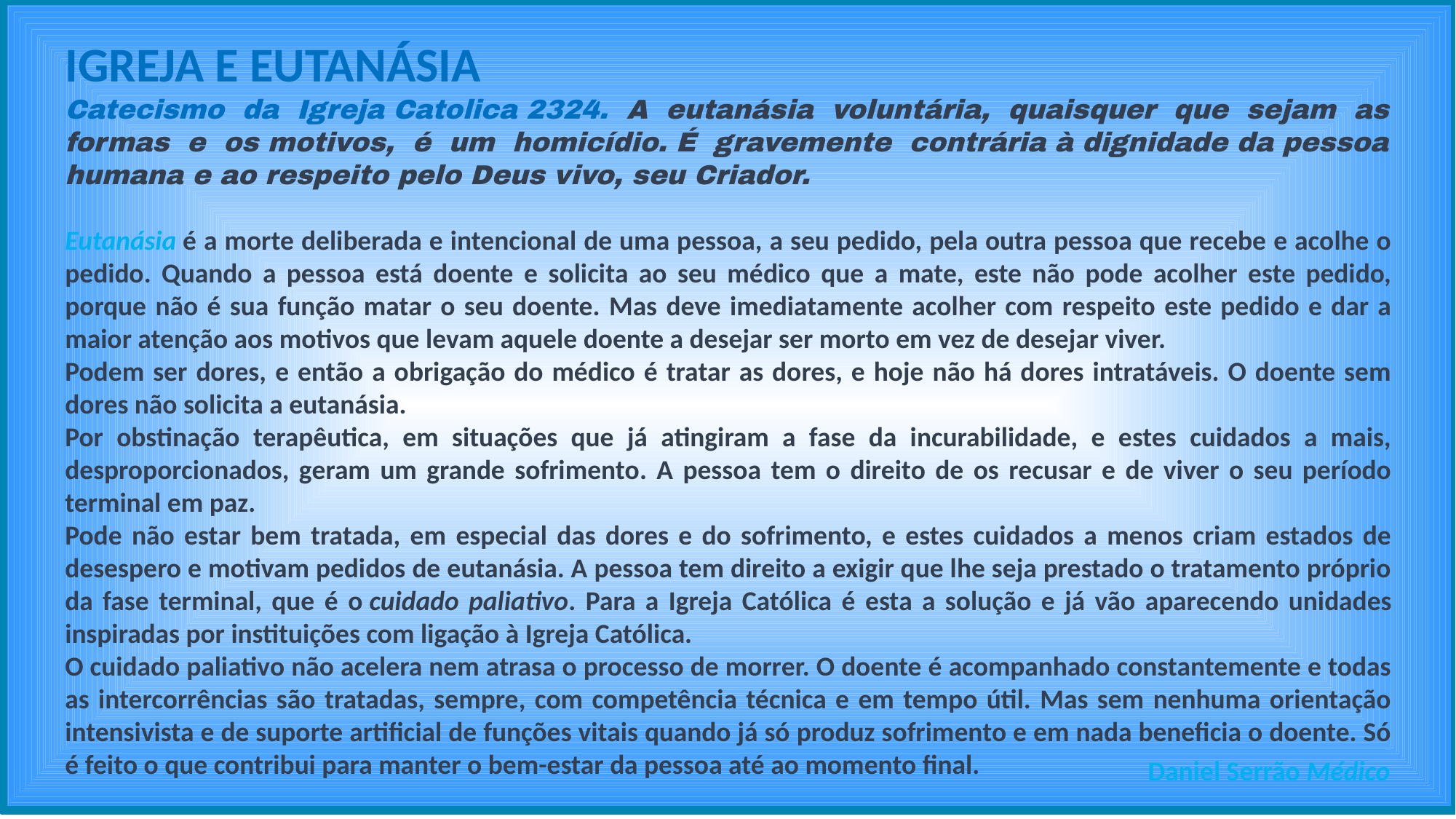

IGREJA E EUTANÁSIA
Catecismo  da  Igreja Catolica 2324.  A  eutanásia  voluntária,  quaisquer  que  sejam  as formas  e  os motivos,  é  um  homicídio. É  gravemente  contrária à dignidade da pessoa humana e ao respeito pelo Deus vivo, seu Criador.

Eutanásia é a morte deliberada e intencional de uma pessoa, a seu pedido, pela outra pessoa que recebe e acolhe o pedido. Quando a pessoa está doente e solicita ao seu médico que a mate, este não pode acolher este pedido, porque não é sua função matar o seu doente. Mas deve imediatamente acolher com respeito este pedido e dar a maior atenção aos motivos que levam aquele doente a desejar ser morto em vez de desejar viver.
Podem ser dores, e então a obrigação do médico é tratar as dores, e hoje não há dores intratáveis. O doente sem dores não solicita a eutanásia.
Por obstinação terapêutica, em situações que já atingiram a fase da incurabilidade, e estes cuidados a mais, desproporcionados, geram um grande sofrimento. A pessoa tem o direito de os recusar e de viver o seu período terminal em paz.
Pode não estar bem tratada, em especial das dores e do sofrimento, e estes cuidados a menos criam estados de desespero e motivam pedidos de eutanásia. A pessoa tem direito a exigir que lhe seja prestado o tratamento próprio da fase terminal, que é o cuidado paliativo. Para a Igreja Católica é esta a solução e já vão aparecendo unidades inspiradas por instituições com ligação à Igreja Católica.
O cuidado paliativo não acelera nem atrasa o processo de morrer. O doente é acompanhado constantemente e todas as intercorrências são tratadas, sempre, com competência técnica e em tempo útil. Mas sem nenhuma orientação intensivista e de suporte artificial de funções vitais quando já só produz sofrimento e em nada beneficia o doente. Só é feito o que contribui para manter o bem-estar da pessoa até ao momento final.
Daniel Serrão Médico